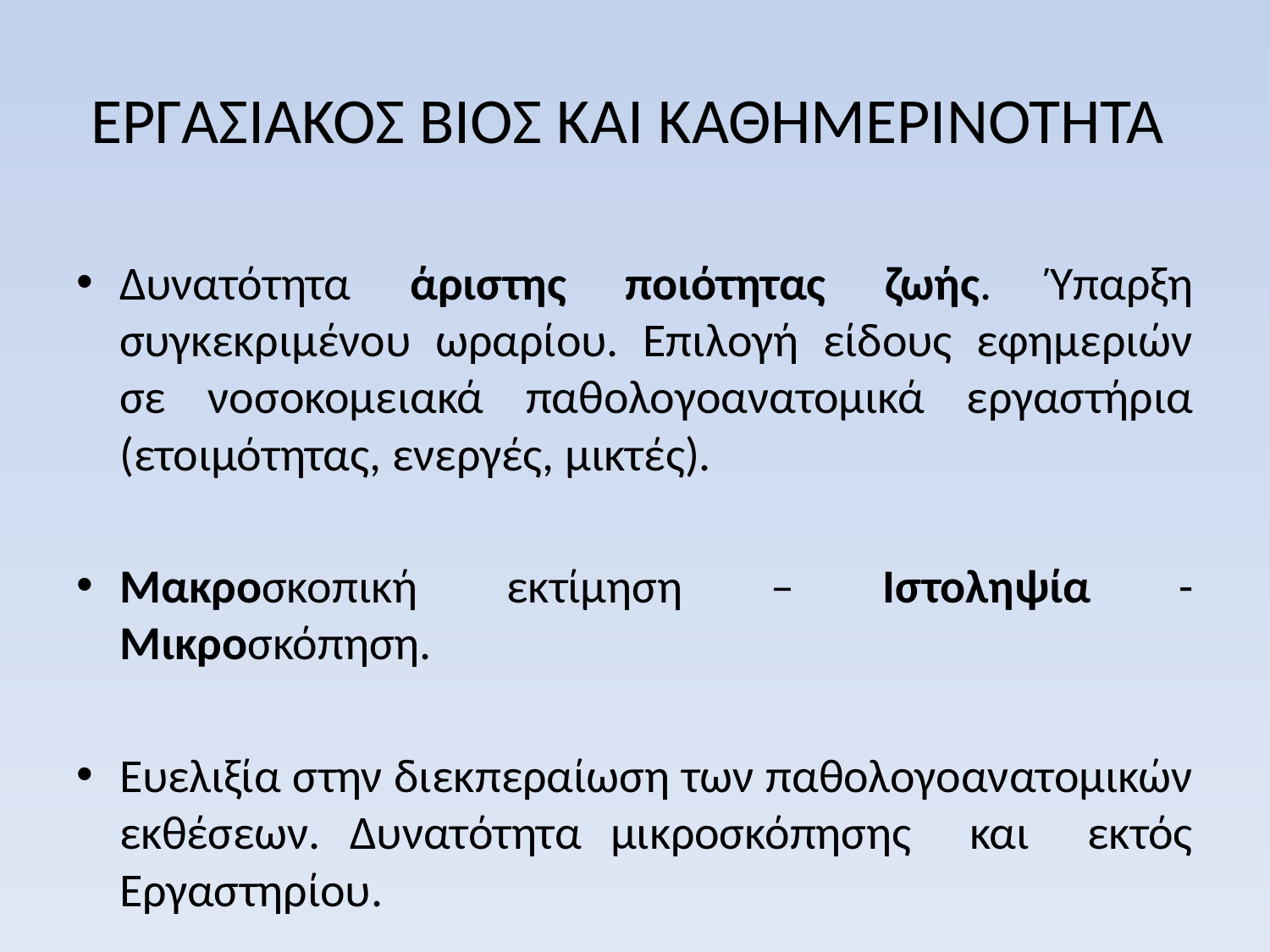

# ΕΡΓΑΣΙΑΚΟΣ ΒΙΟΣ ΚΑΙ ΚΑΘΗΜΕΡΙΝΟΤΗΤΑ
Δυνατότητα άριστης ποιότητας ζωής. Ύπαρξη συγκεκριμένου ωραρίου. Επιλογή είδους εφημεριών σε νοσοκομειακά παθολογοανατομικά εργαστήρια (ετοιμότητας, ενεργές, μικτές).

Μακροσκοπική εκτίμηση – Ιστοληψία -Μικροσκόπηση.

Ευελιξία στην διεκπεραίωση των παθολογοανατομικών εκθέσεων. Δυνατότητα μικροσκόπησης  και  εκτός Εργαστηρίου.